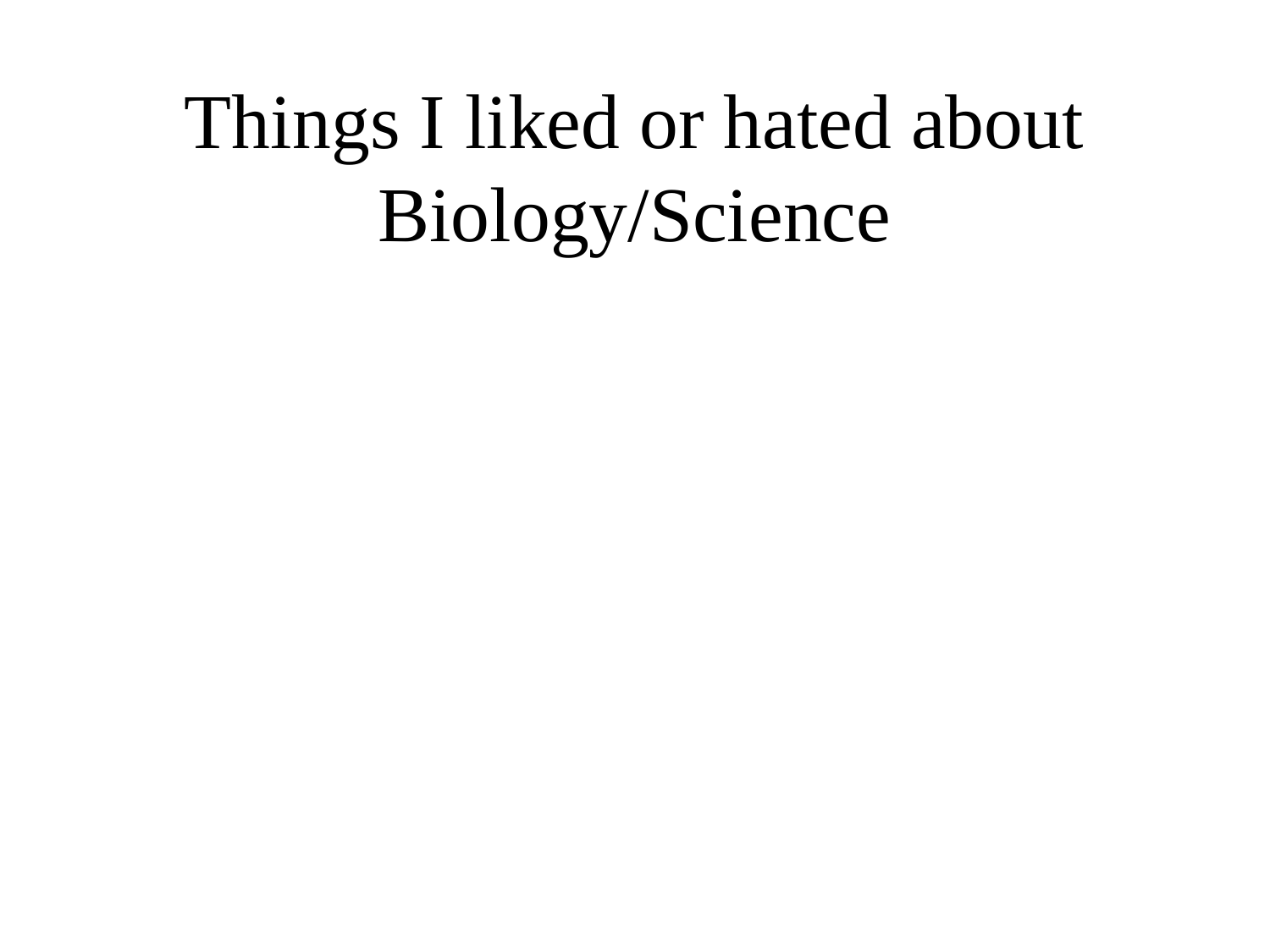

# Things I liked or hated about Biology/Science